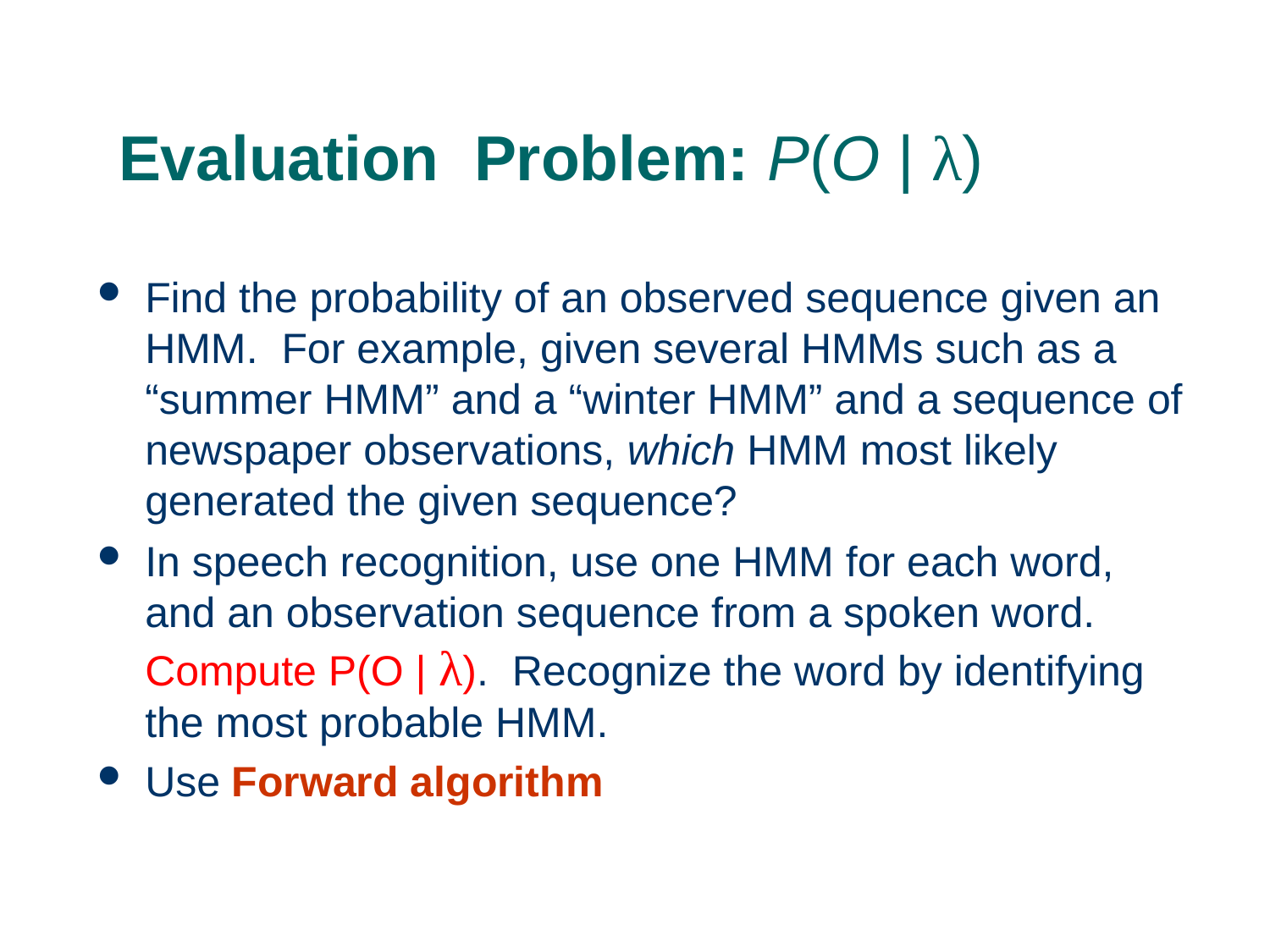

# Evaluation  Problem: P(O | λ)
Find the probability of an observed sequence given an HMM.  For example, given several HMMs such as a “summer HMM” and a “winter HMM” and a sequence of newspaper observations, which HMM most likely generated the given sequence?
In speech recognition, use one HMM for each word, and an observation sequence from a spoken word.  Compute P(O | λ).  Recognize the word by identifying the most probable HMM.
Use Forward algorithm